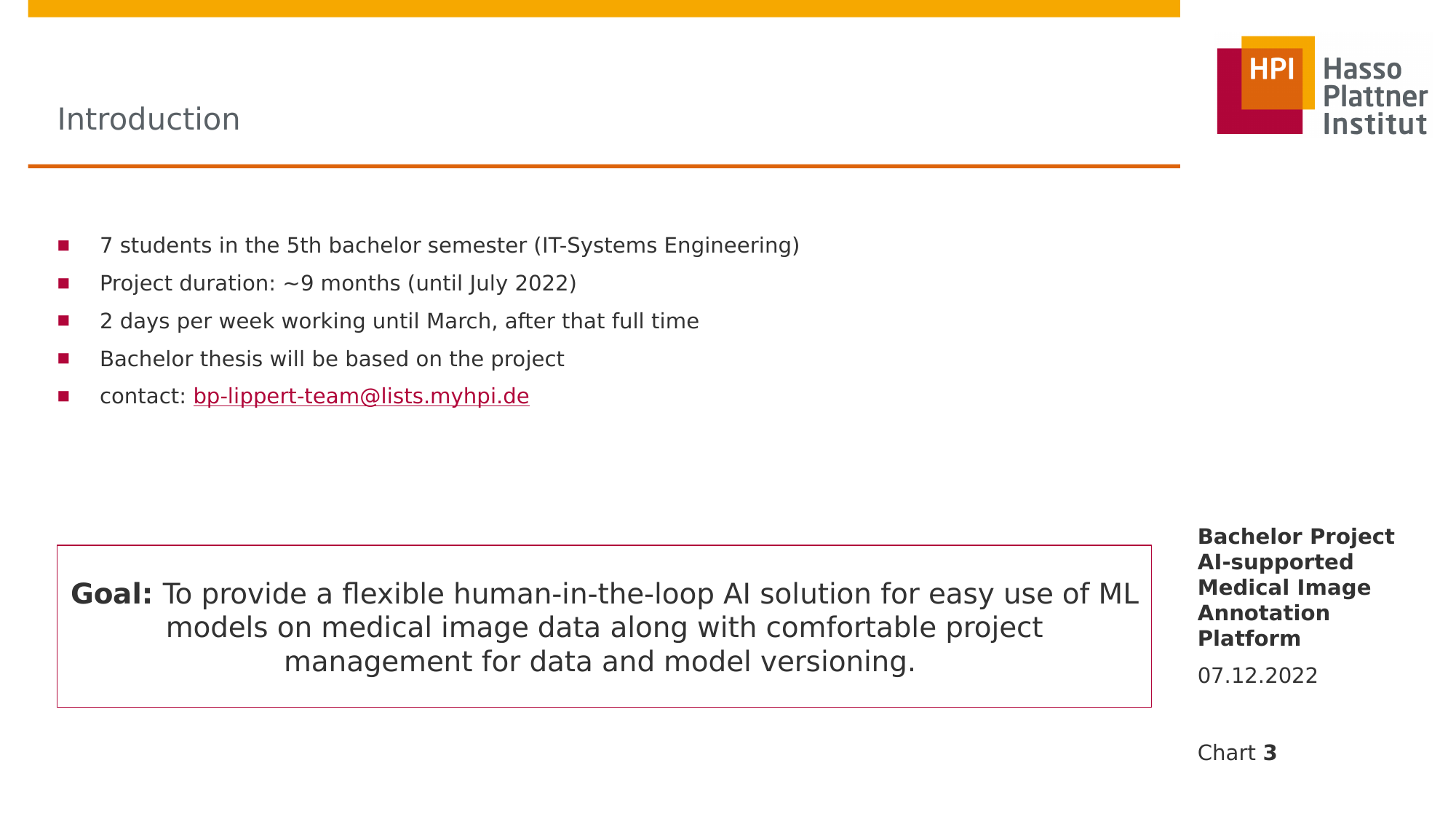

# Introduction
7 students in the 5th bachelor semester (IT-Systems Engineering)
Project duration: ~9 months (until July 2022)
2 days per week working until March, after that full time
Bachelor thesis will be based on the project
contact: bp-lippert-team@lists.myhpi.de

Bachelor Project
AI-supported Medical Image Annotation Platform
Goal: To provide a flexible human-in-the-loop AI solution for easy use of ML models on medical image data along with comfortable project management for data and model versioning.
07.12.2022
Chart 3